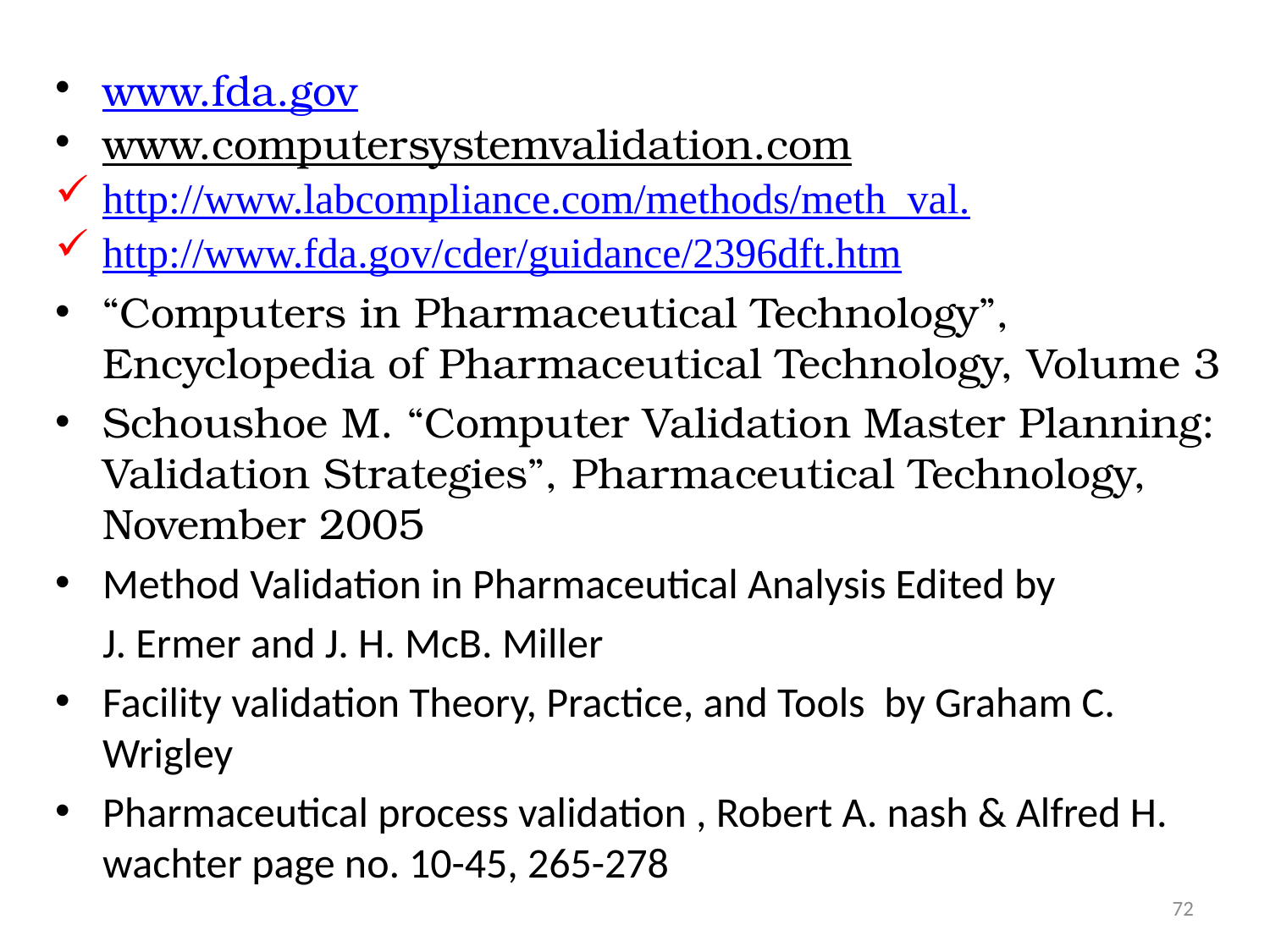

www.fda.gov
www.computersystemvalidation.com
http://www.labcompliance.com/methods/meth_val.
http://www.fda.gov/cder/guidance/2396dft.htm
“Computers in Pharmaceutical Technology”, Encyclopedia of Pharmaceutical Technology, Volume 3
Schoushoe M. “Computer Validation Master Planning: Validation Strategies”, Pharmaceutical Technology, November 2005
Method Validation in Pharmaceutical Analysis Edited by
     J. Ermer and J. H. McB. Miller
Facility validation Theory, Practice, and Tools  by Graham C. Wrigley
Pharmaceutical process validation , Robert A. nash & Alfred H. wachter page no. 10-45, 265-278

72